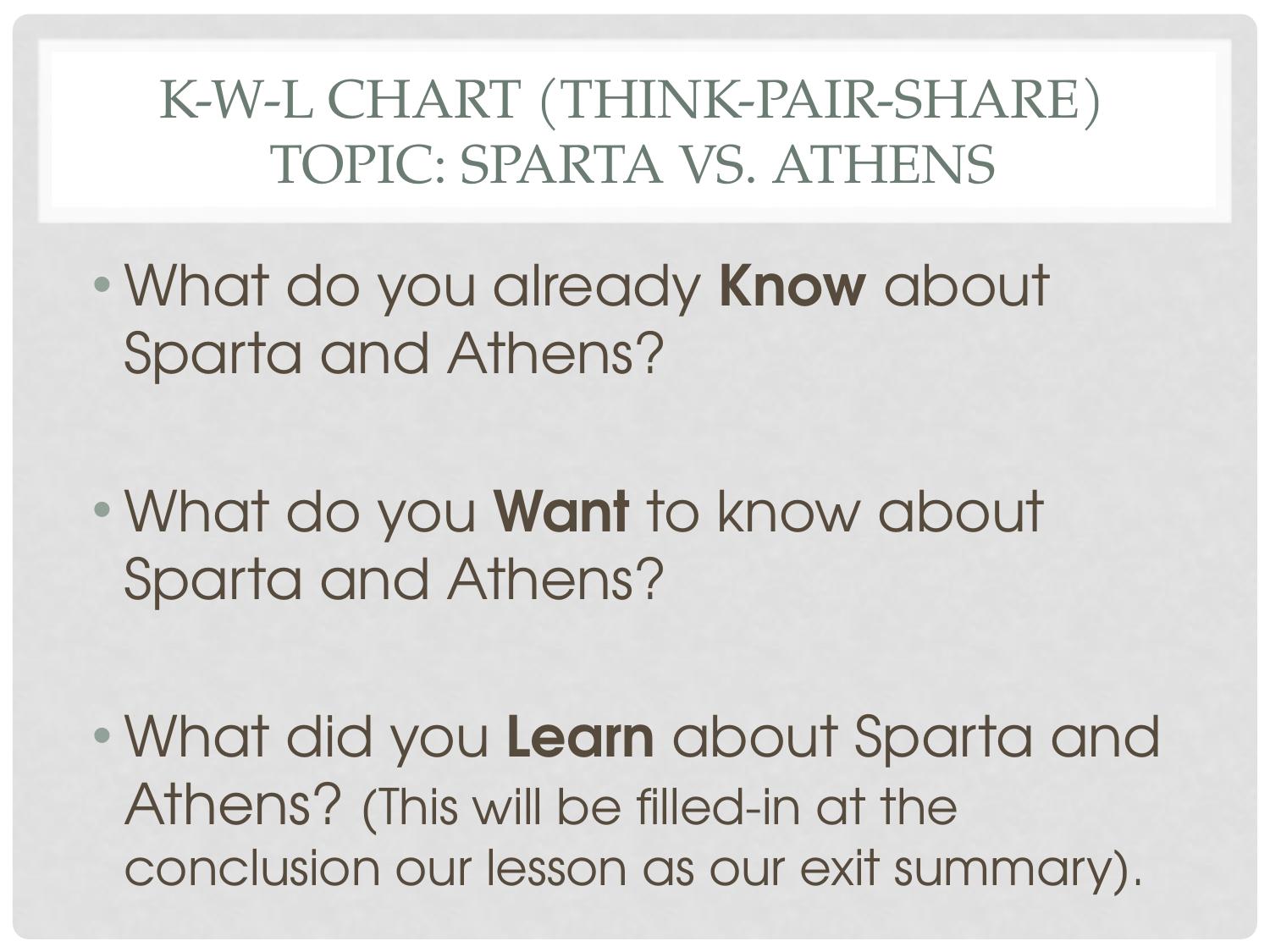

# K-W-L chart (Think-Pair-Share) Topic: Sparta vs. Athens
What do you already Know about Sparta and Athens?

What do you Want to know about Sparta and Athens?

What did you Learn about Sparta and Athens? (This will be filled-in at the conclusion our lesson as our exit summary).